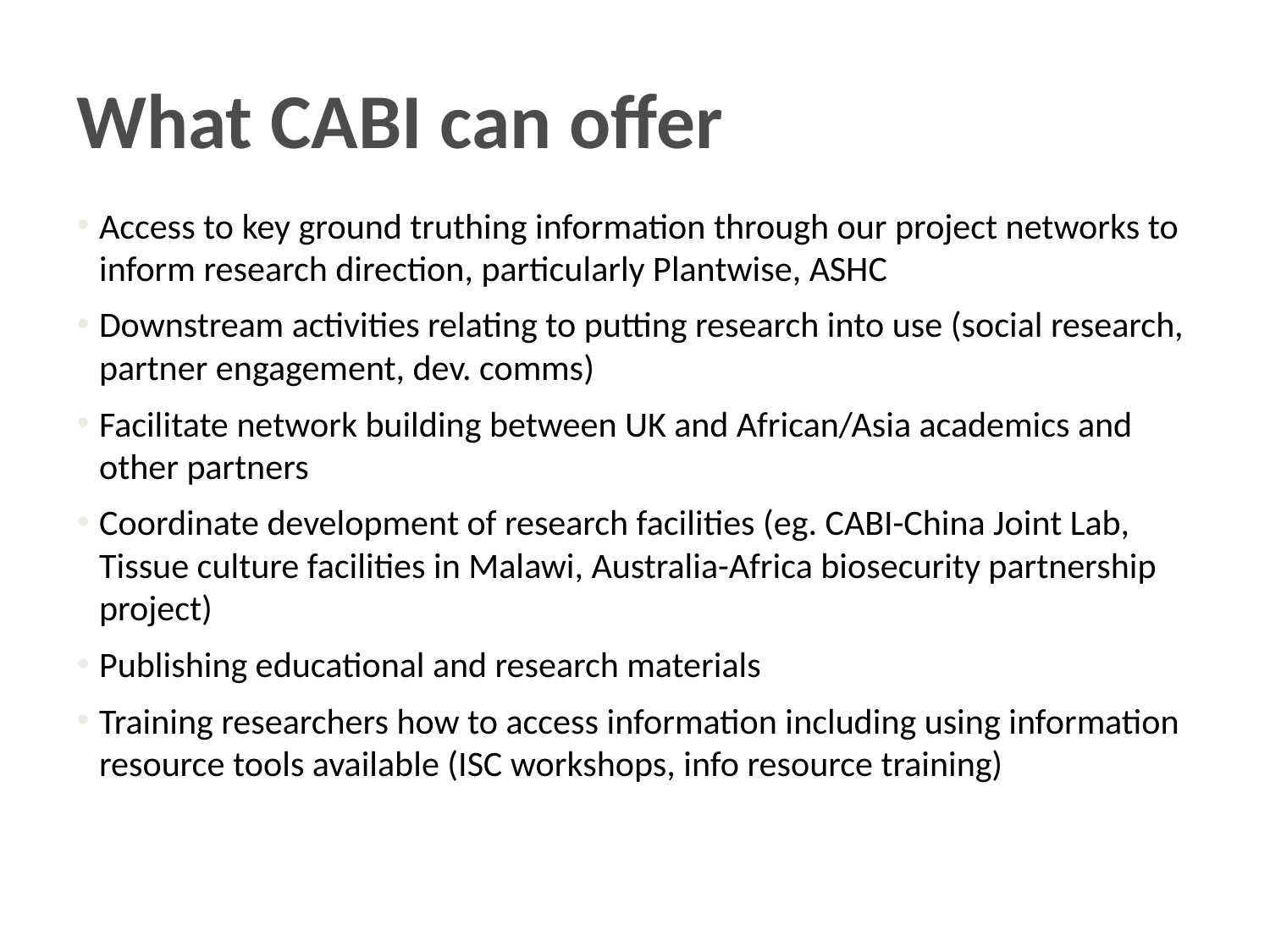

# What CABI can offer
Access to key ground truthing information through our project networks to inform research direction, particularly Plantwise, ASHC
Downstream activities relating to putting research into use (social research, partner engagement, dev. comms)
Facilitate network building between UK and African/Asia academics and other partners
Coordinate development of research facilities (eg. CABI-China Joint Lab, Tissue culture facilities in Malawi, Australia-Africa biosecurity partnership project)
Publishing educational and research materials
Training researchers how to access information including using information resource tools available (ISC workshops, info resource training)